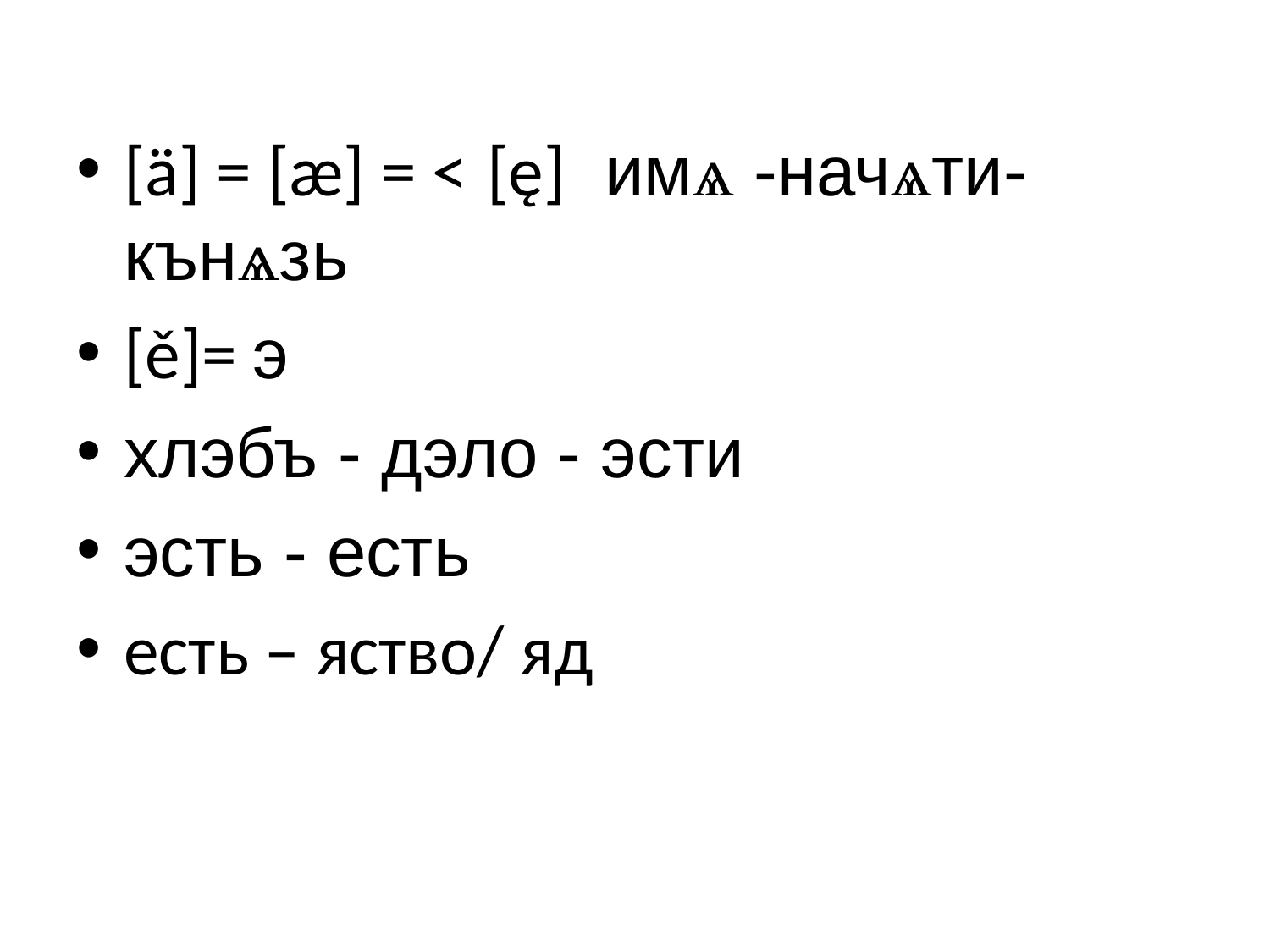

#
[ä] = [æ] = ­< [ę]  им­ѧ­ -нач­ѧти-кънѧзь
[ě]= э
хлэбъ - дэло - эсти
эсть - есть
есть – яство/ яд